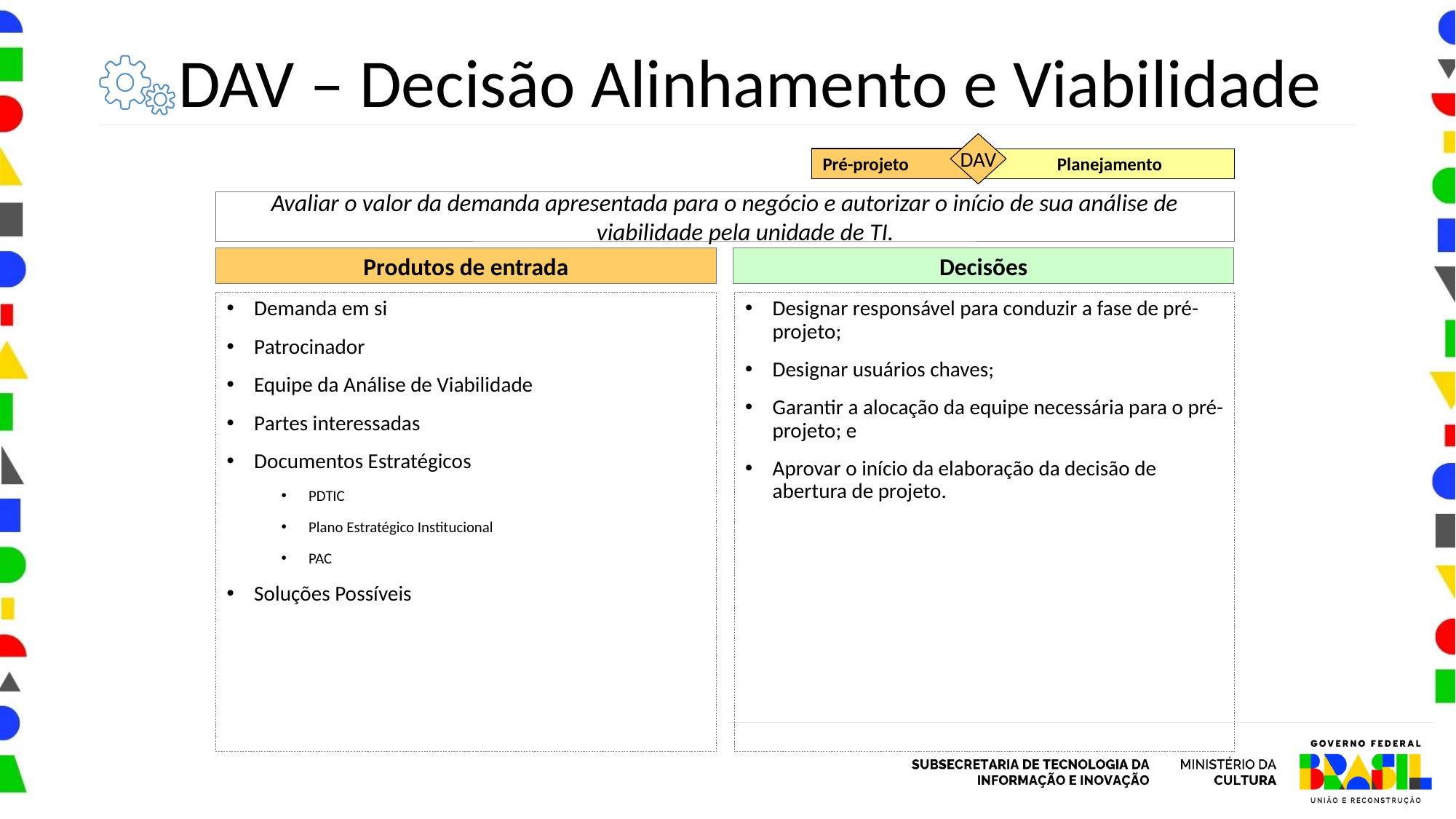

DAV – Decisão Alinhamento e Viabilidade

DAV
Pré-projeto
Planejamento
Avaliar o valor da demanda apresentada para o negócio e autorizar o início de sua análise de viabilidade pela unidade de TI.
Produtos de entrada
Decisões
Demanda em si
Patrocinador
Equipe da Análise de Viabilidade
Partes interessadas
Documentos Estratégicos
PDTIC
Plano Estratégico Institucional
PAC
Soluções Possíveis

Designar responsável para conduzir a fase de pré-projeto;
Designar usuários chaves;
Garantir a alocação da equipe necessária para o pré-projeto; e
Aprovar o início da elaboração da decisão de abertura de projeto.